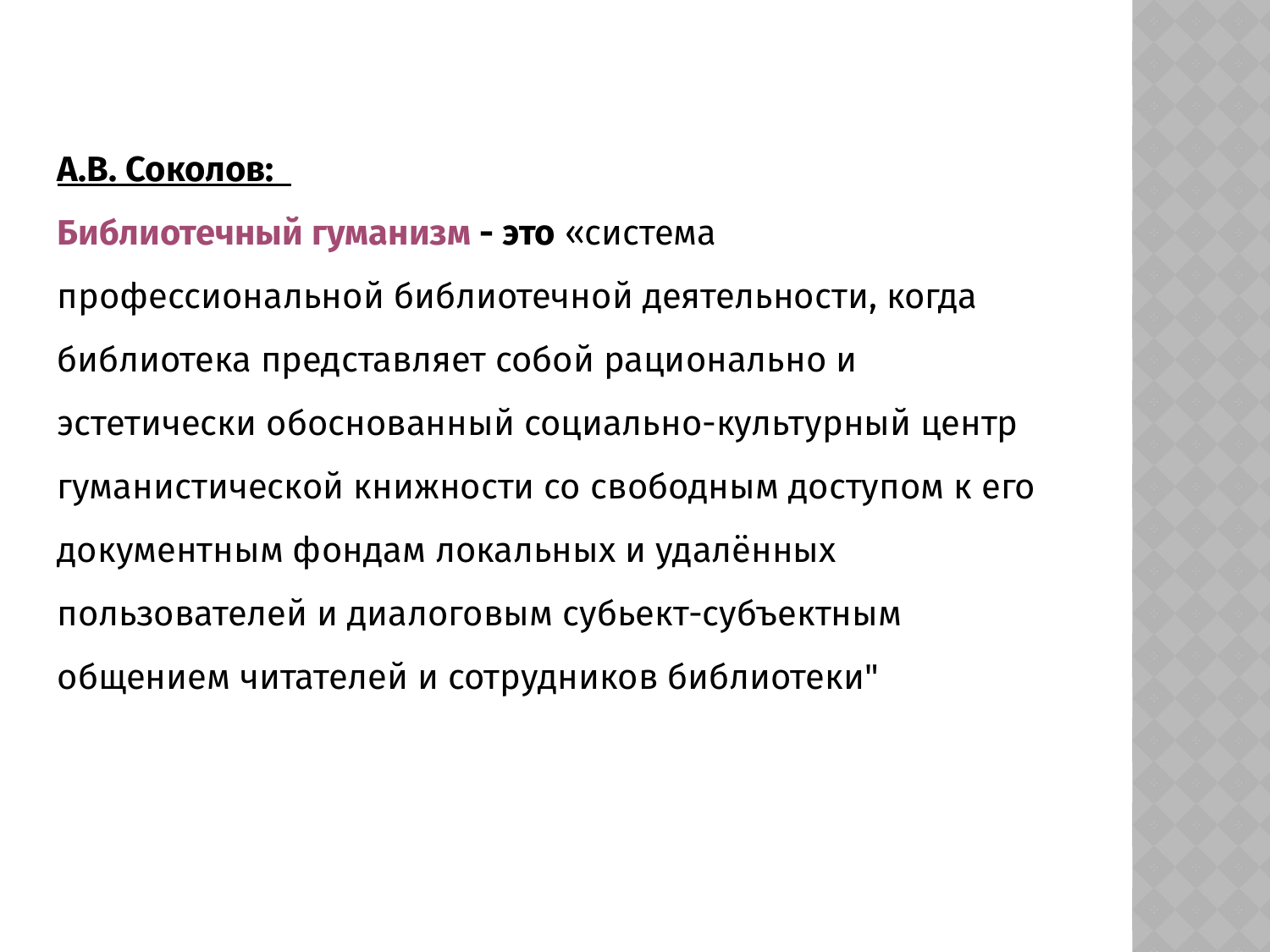

А.В. Соколов:
Библиотечный гуманизм - это «система профессиональной библиотечной деятельности, когда библиотека представляет собой рационально и эстетически обоснованный социально-культурный центр гуманистической книжности со свободным доступом к его документным фондам локальных и удалённых пользователей и диалоговым субьект-субъектным общением читателей и сотрудников библиотеки"